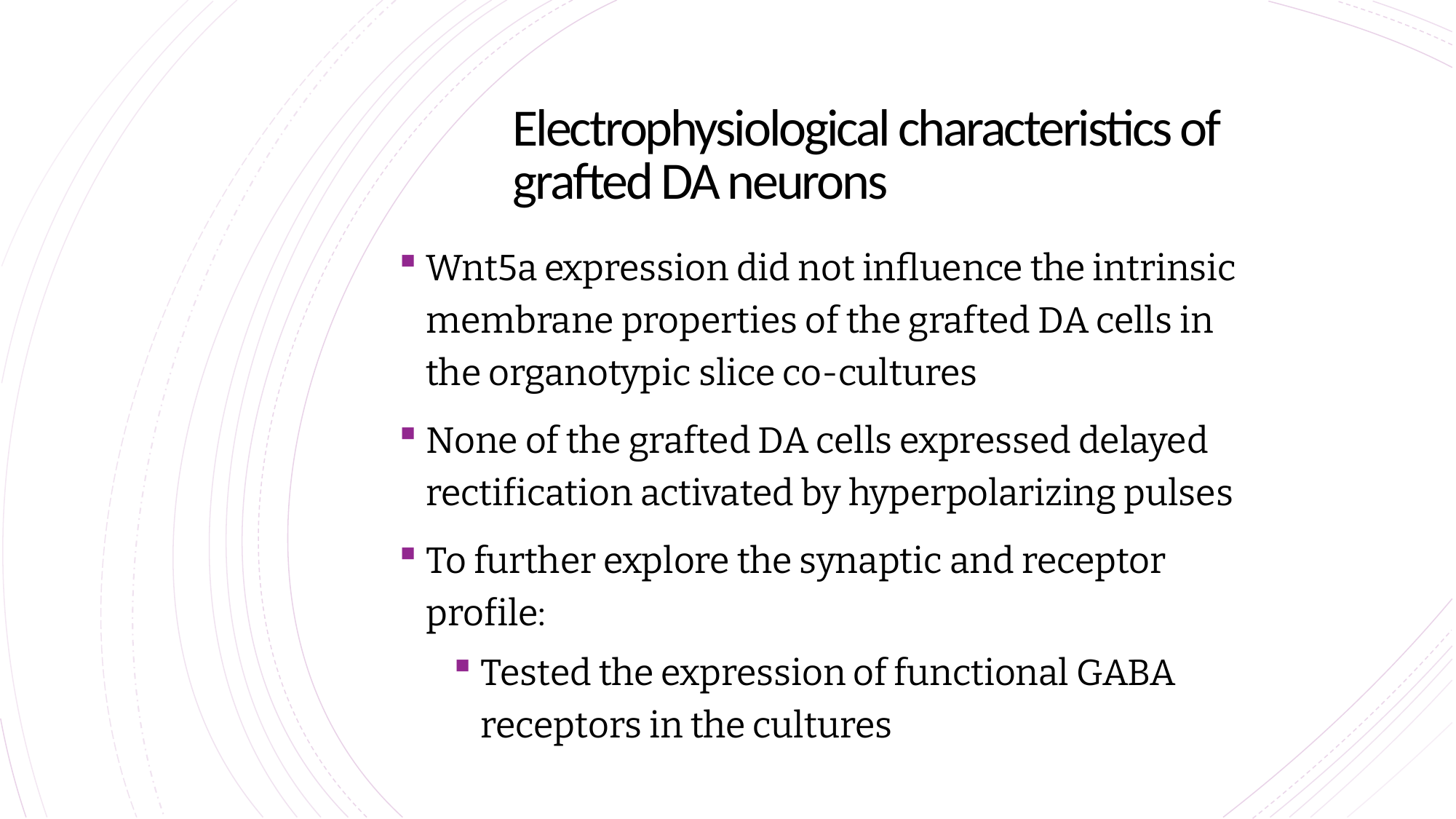

# Electrophysiological characteristics of grafted DA neurons
Wnt5a expression did not influence the intrinsic membrane properties of the grafted DA cells in the organotypic slice co-cultures
None of the grafted DA cells expressed delayed rectification activated by hyperpolarizing pulses
To further explore the synaptic and receptor profile:
Tested the expression of functional GABA receptors in the cultures